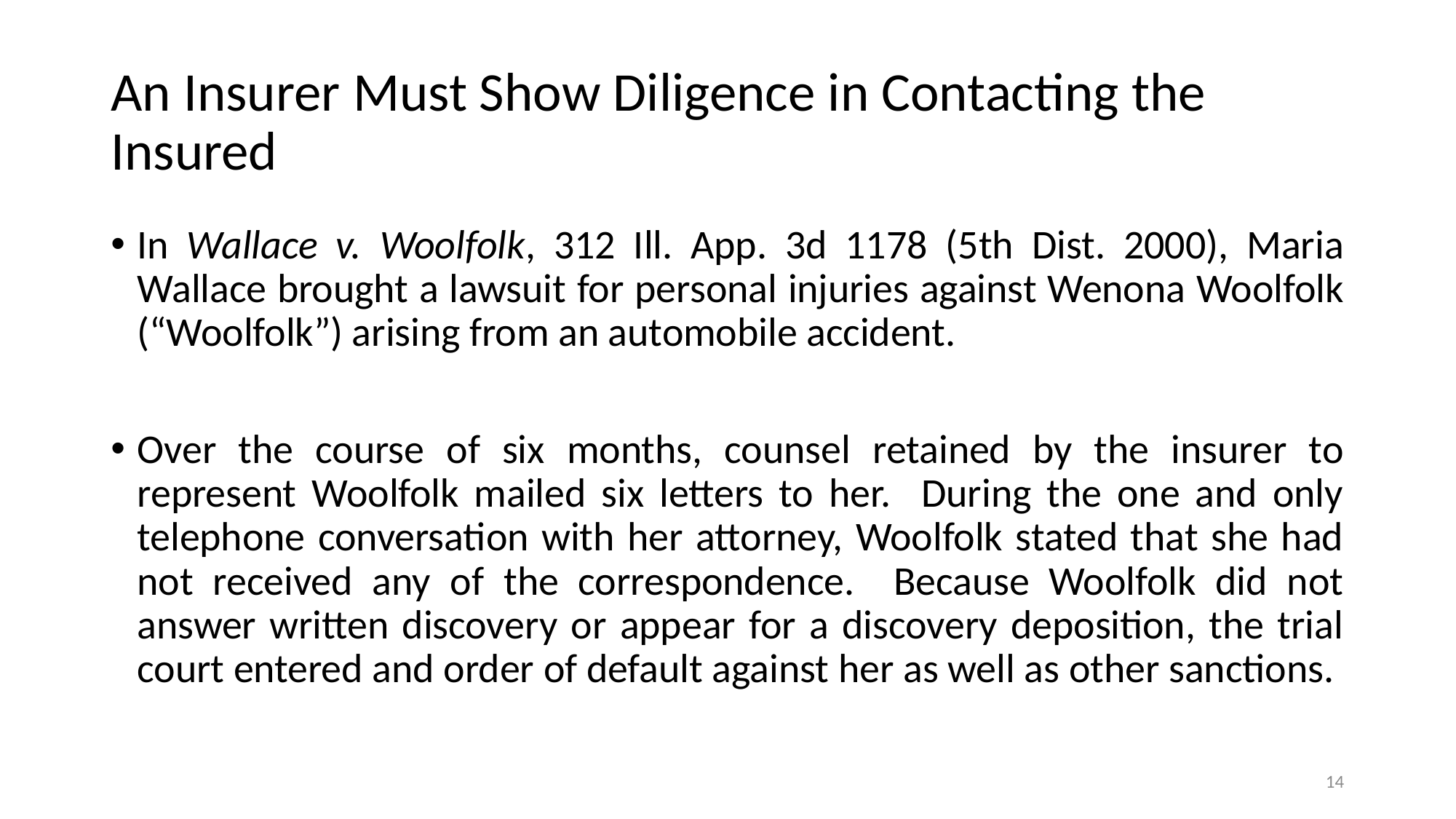

# An Insurer Must Show Diligence in Contacting the Insured
In Wallace v. Woolfolk, 312 Ill. App. 3d 1178 (5th Dist. 2000), Maria Wallace brought a lawsuit for personal injuries against Wenona Woolfolk (“Woolfolk”) arising from an automobile accident.

Over the course of six months, counsel retained by the insurer to represent Woolfolk mailed six letters to her.  During the one and only telephone conversation with her attorney, Woolfolk stated that she had not received any of the correspondence.  Because Woolfolk did not answer written discovery or appear for a discovery deposition, the trial court entered and order of default against her as well as other sanctions.

14